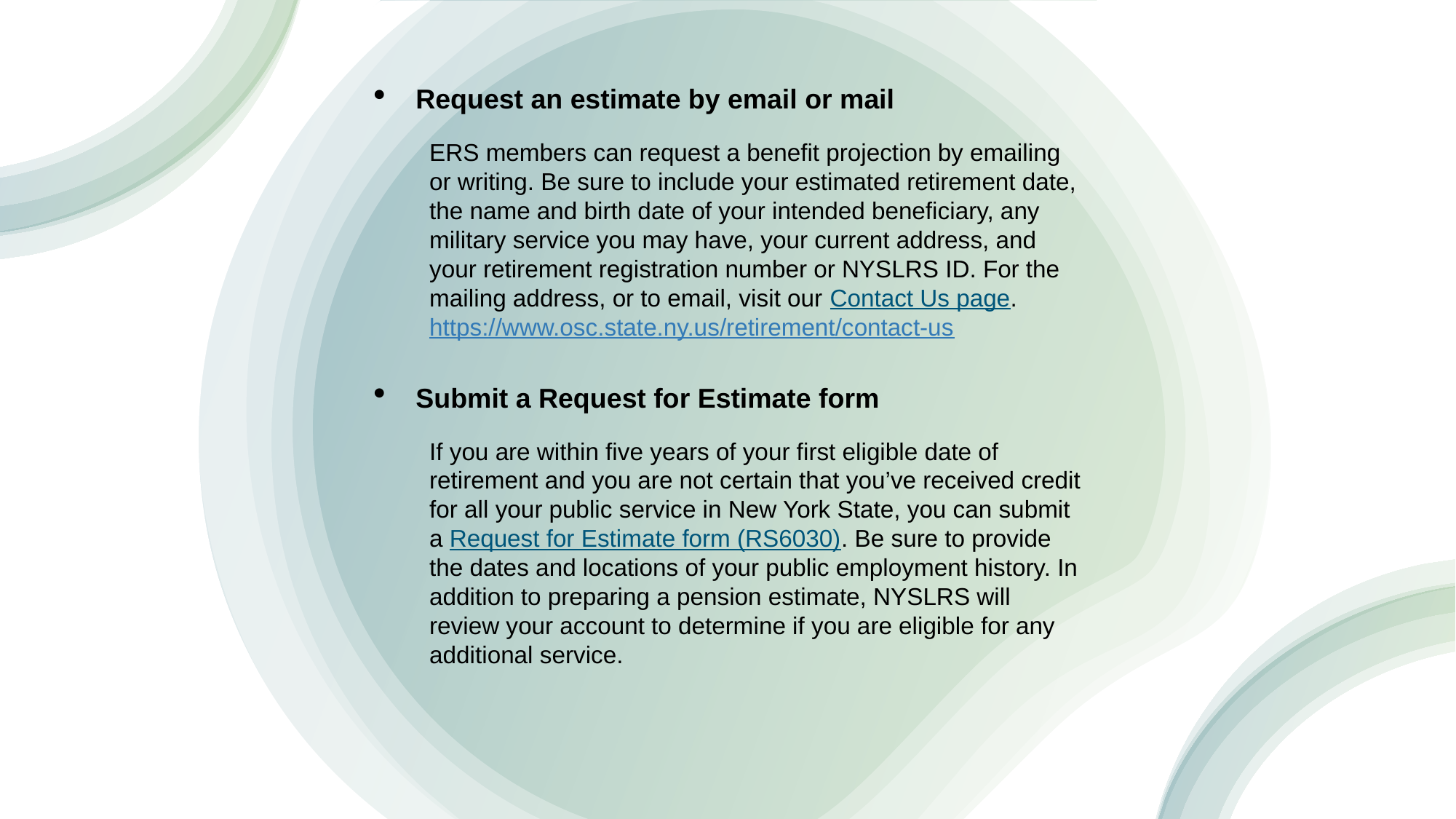

Request an estimate by email or mail
ERS members can request a benefit projection by emailing or writing. Be sure to include your estimated retirement date, the name and birth date of your intended beneficiary, any military service you may have, your current address, and your retirement registration number or NYSLRS ID. For the mailing address, or to email, visit our Contact Us page. https://www.osc.state.ny.us/retirement/contact-us
Submit a Request for Estimate form
If you are within five years of your first eligible date of retirement and you are not certain that you’ve received credit for all your public service in New York State, you can submit a Request for Estimate form (RS6030). Be sure to provide the dates and locations of your public employment history. In addition to preparing a pension estimate, NYSLRS will review your account to determine if you are eligible for any additional service.